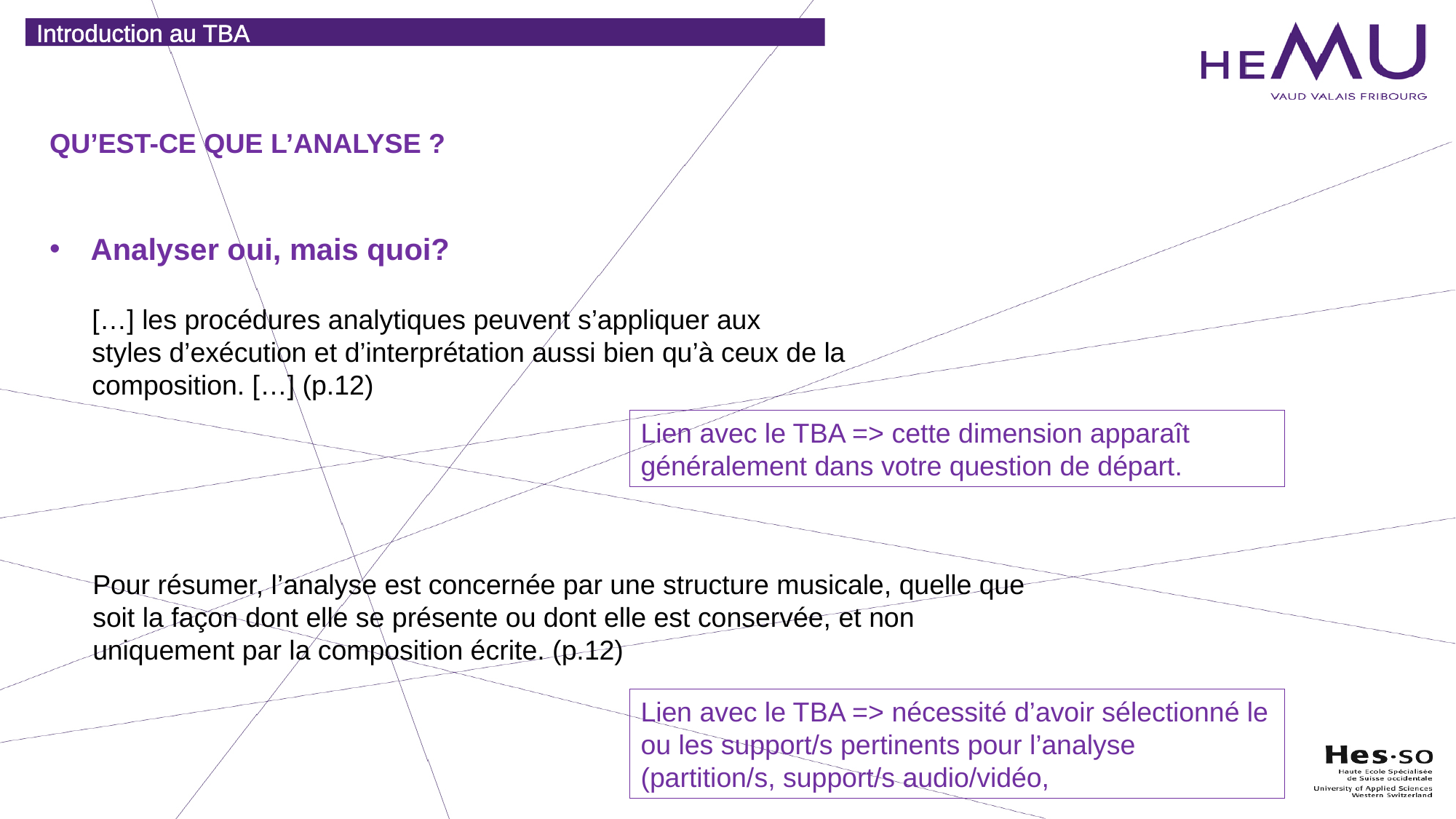

Introduction au TBA
QU’EST-CE QUE L’ANALYSE ?

Analyser oui, mais quoi?

[…] les procédures analytiques peuvent s’appliquer aux
styles d’exécution et d’interprétation aussi bien qu’à ceux de la composition. […] (p.12)
Lien avec le TBA => cette dimension apparaît généralement dans votre question de départ.
Pour résumer, l’analyse est concernée par une structure musicale, quelle que soit la façon dont elle se présente ou dont elle est conservée, et non uniquement par la composition écrite. (p.12)
Lien avec le TBA => nécessité d’avoir sélectionné le ou les support/s pertinents pour l’analyse (partition/s, support/s audio/vidéo,